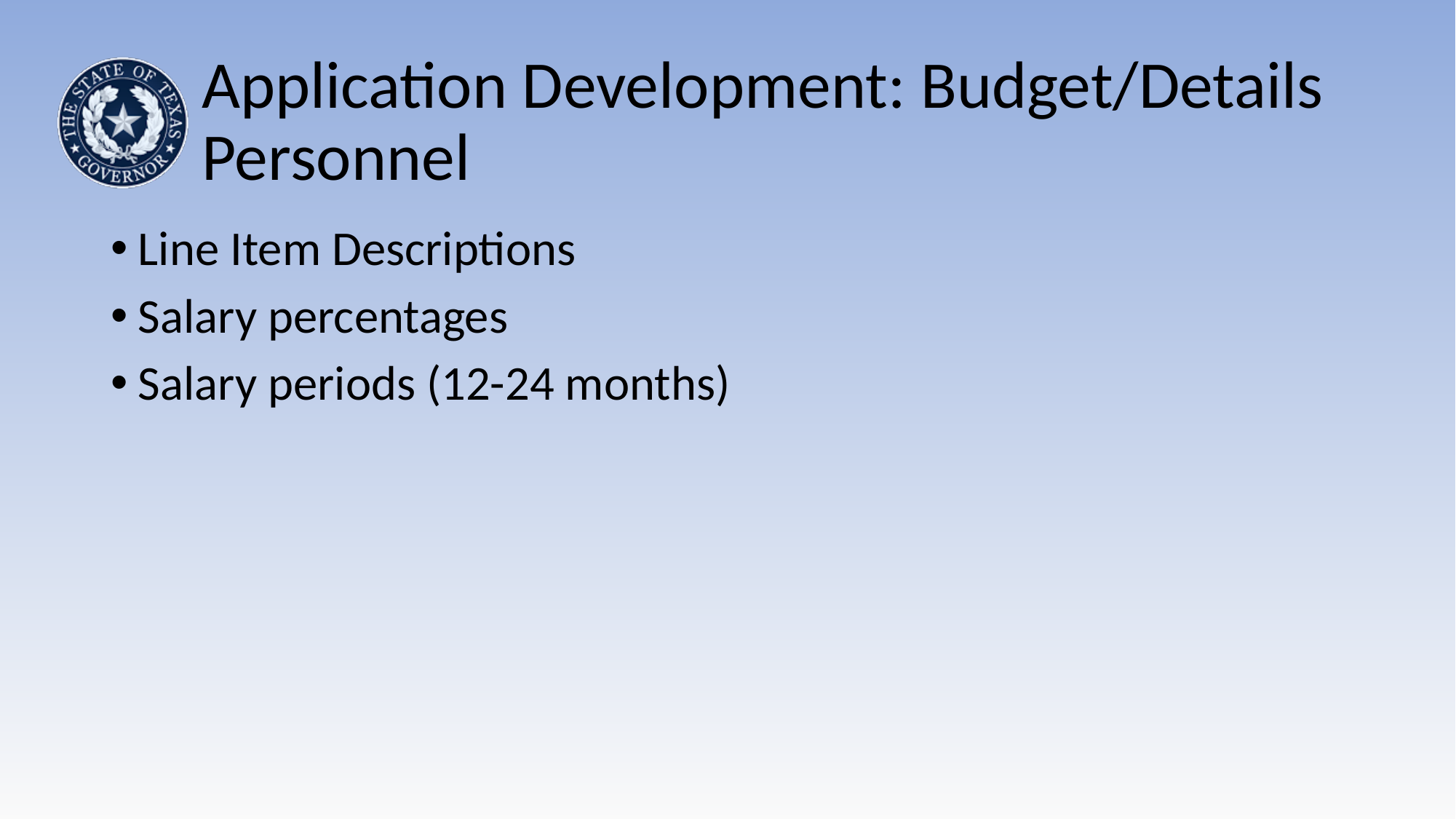

# Application Development: Budget/Details Personnel
Line Item Descriptions
Salary percentages
Salary periods (12-24 months)